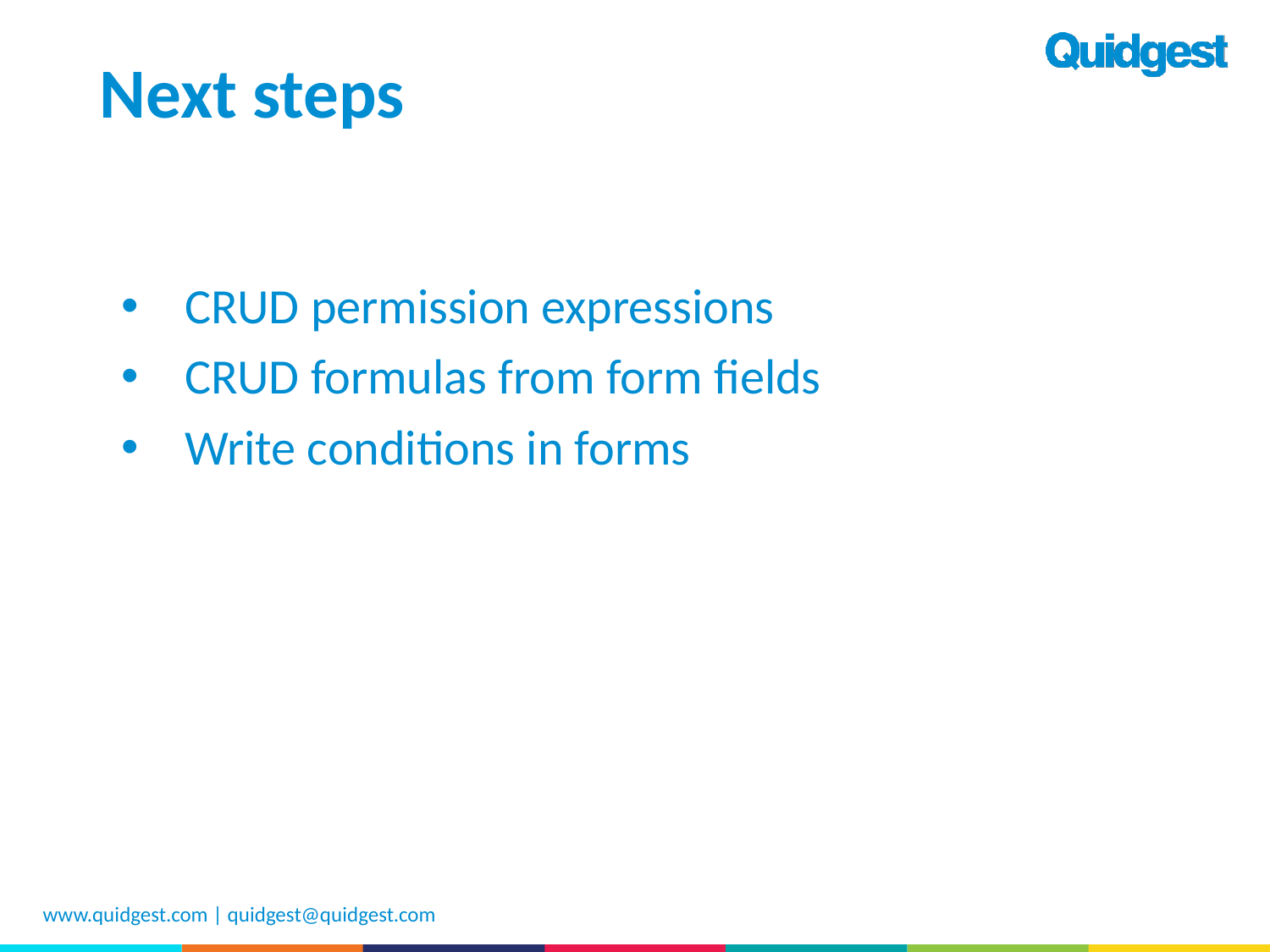

# Next steps

CRUD permission expressions
CRUD formulas from form fields
Write conditions in forms